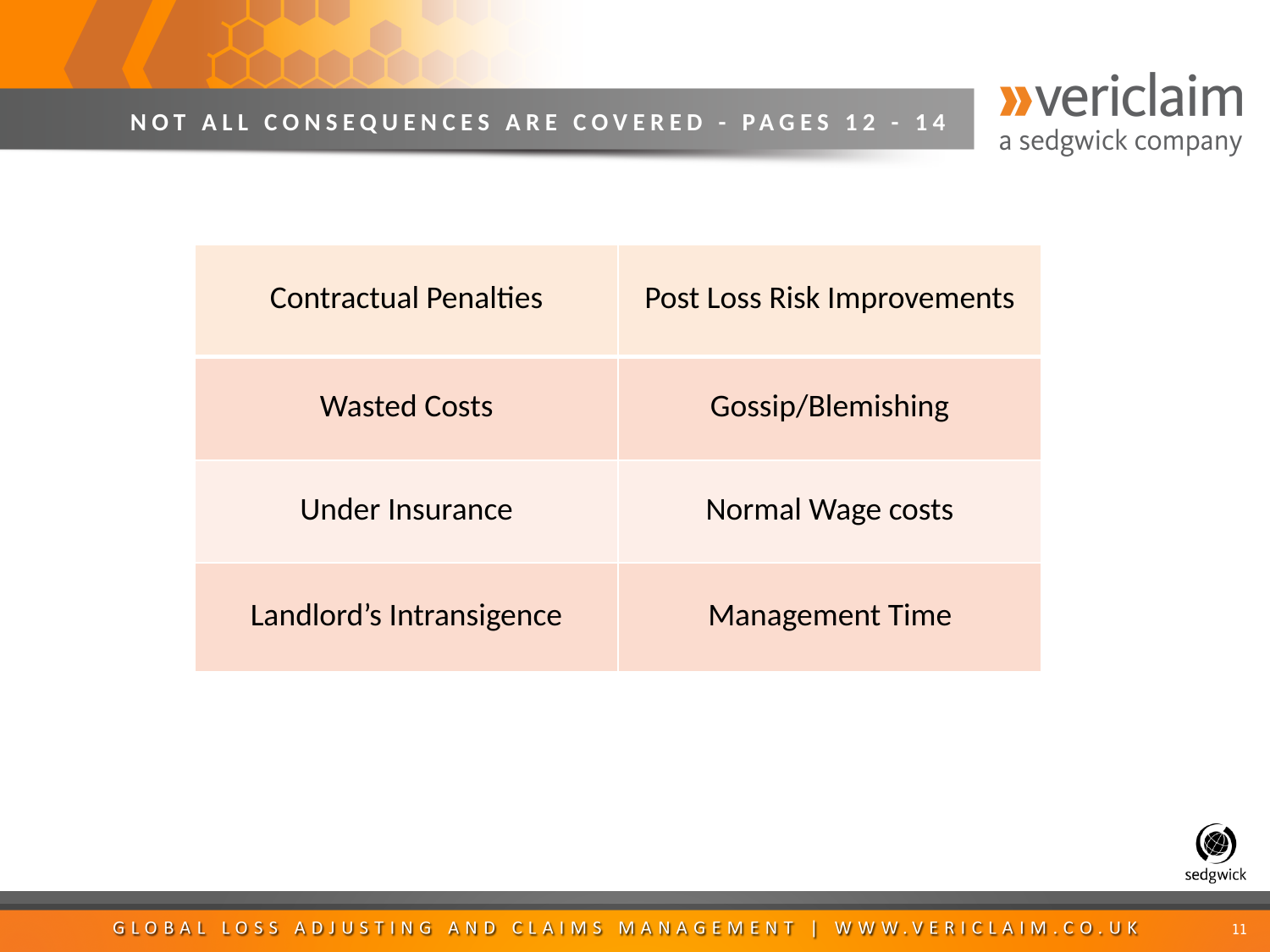

# NOT ALL CONSEQUENCES ARE COVERED - PAGES 12 - 14

| Contractual Penalties | Post Loss Risk Improvements |
| --- | --- |
| Wasted Costs | Gossip/Blemishing |
| Under Insurance | Normal Wage costs |
| Landlord’s Intransigence | Management Time |